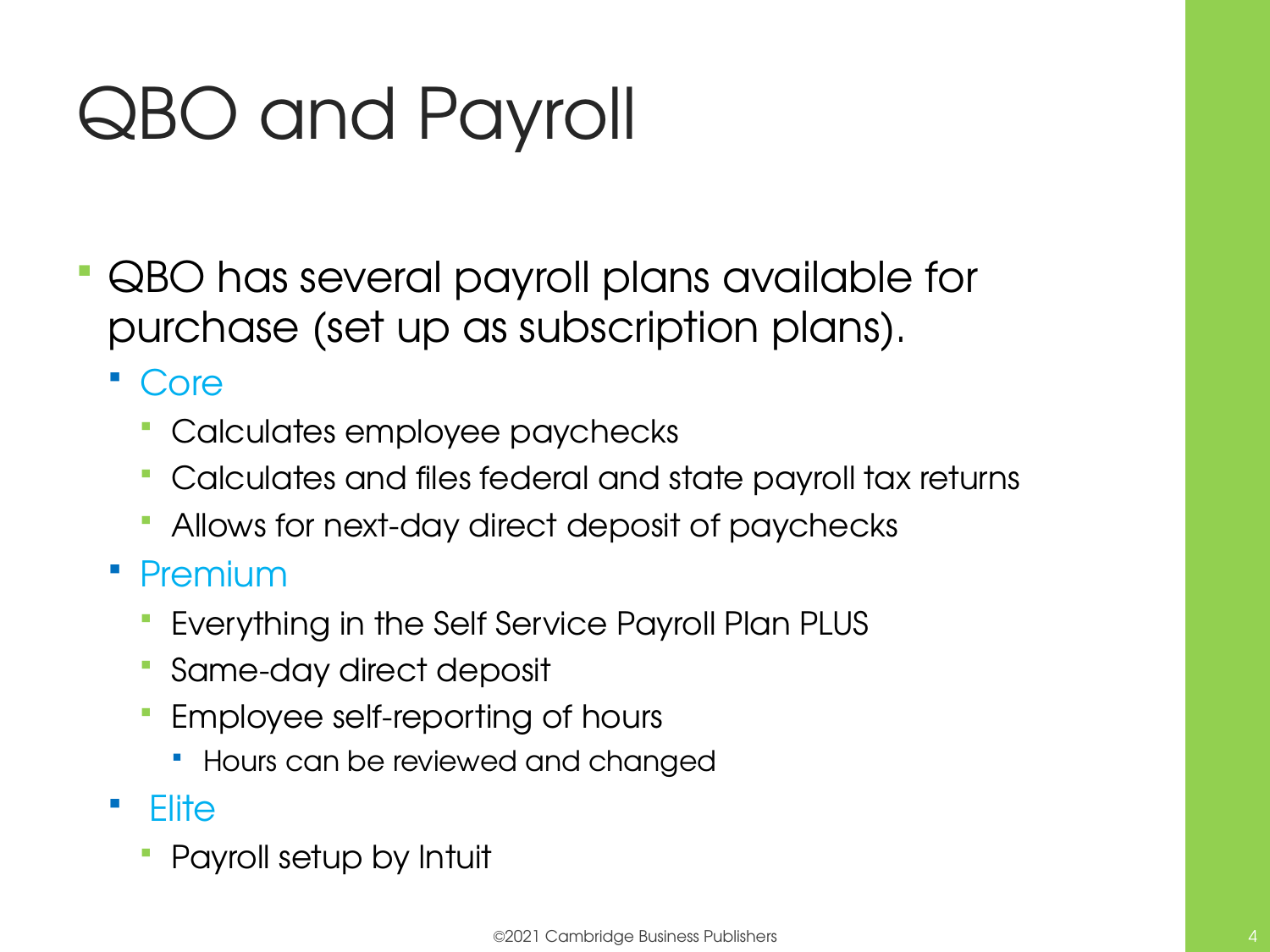

# QBO and Payroll
QBO has several payroll plans available for purchase (set up as subscription plans).
Core
Calculates employee paychecks
Calculates and files federal and state payroll tax returns
Allows for next-day direct deposit of paychecks
Premium
Everything in the Self Service Payroll Plan PLUS
Same-day direct deposit
Employee self-reporting of hours
Hours can be reviewed and changed
 Elite
Payroll setup by Intuit
4
©2021 Cambridge Business Publishers